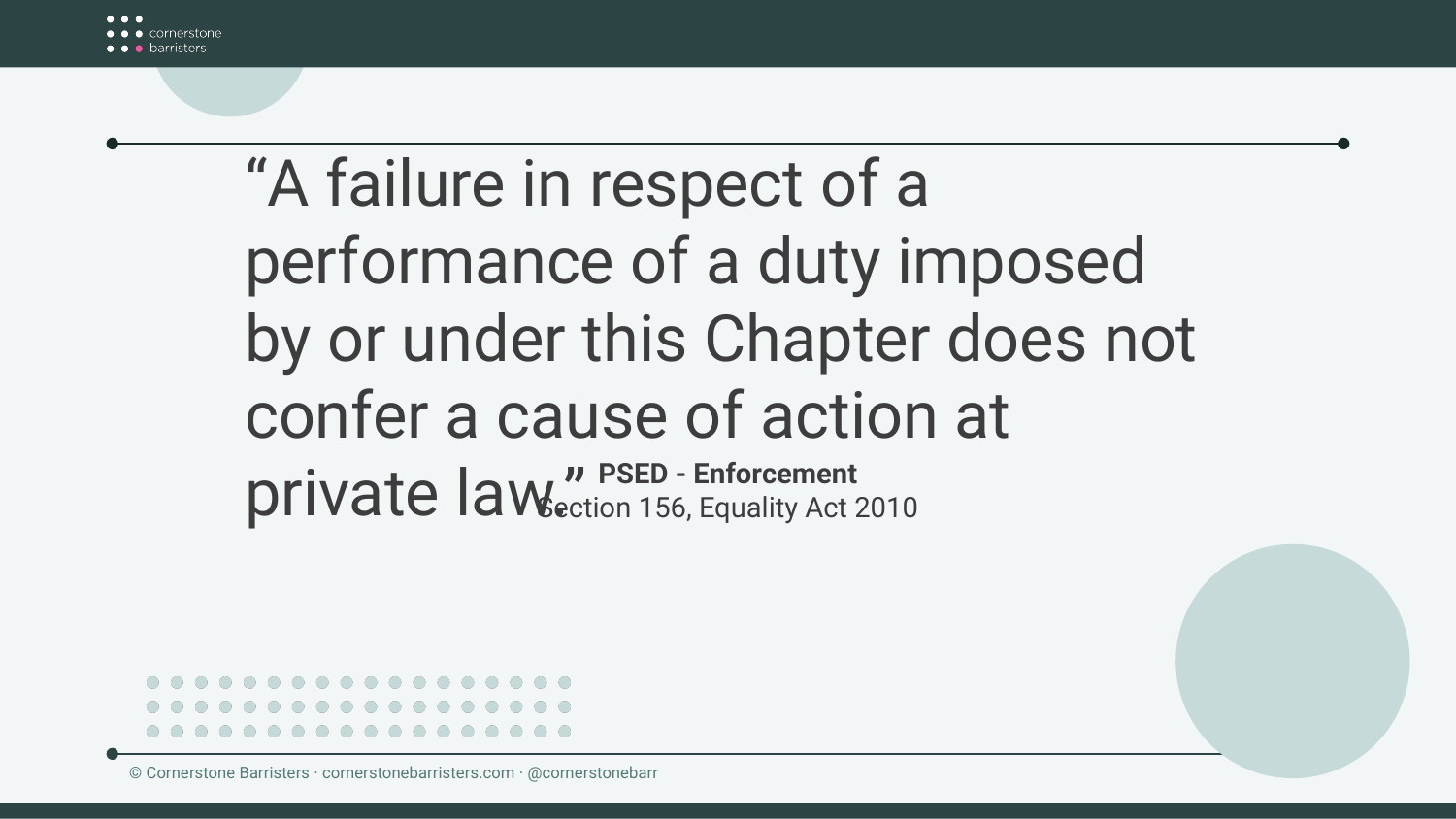

“A failure in respect of a performance of a duty imposed by or under this Chapter does not confer a cause of action at private law.”
# PSED - Enforcement Section 156, Equality Act 2010